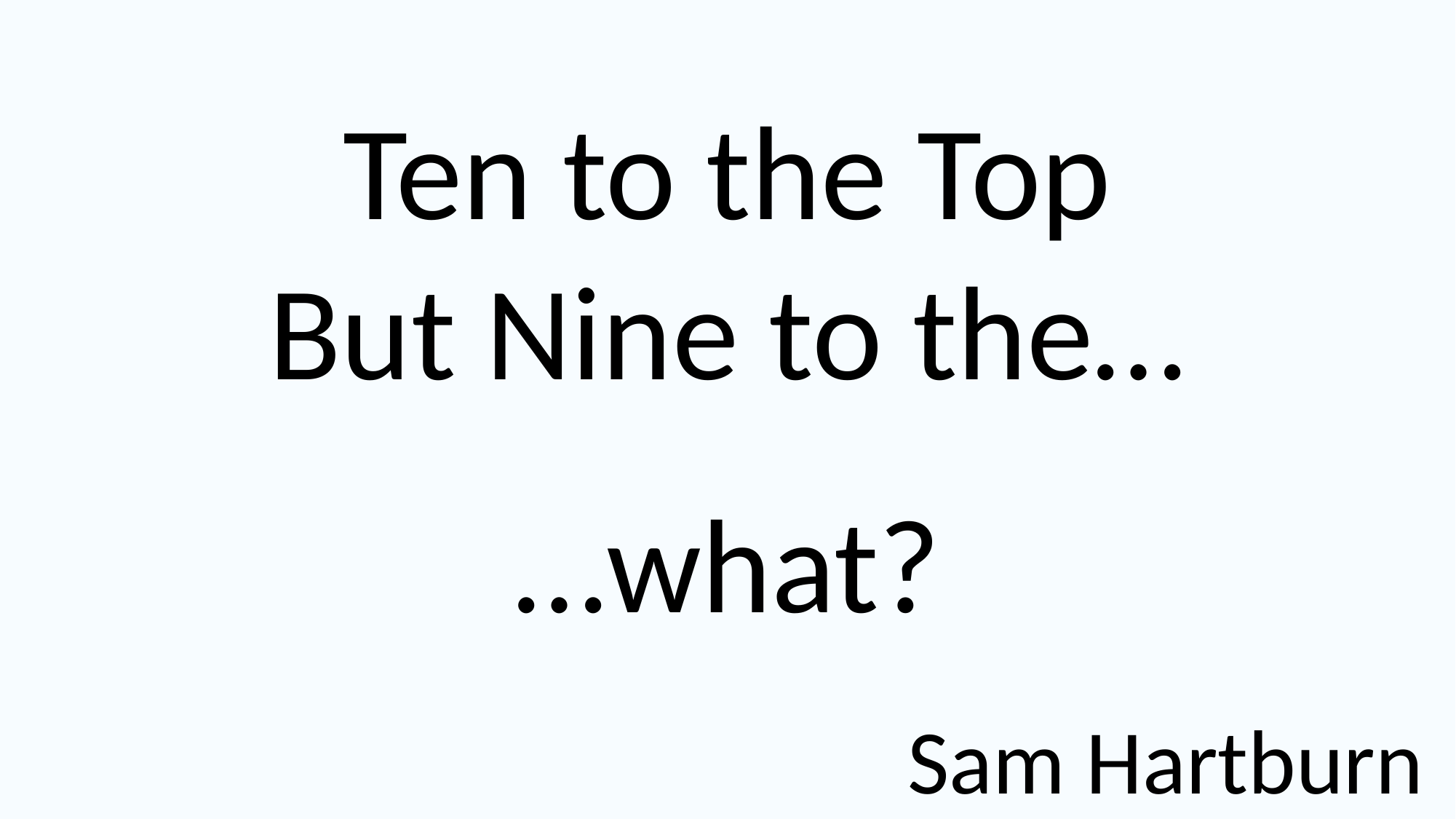

Ten to the Top
But Nine to the…

…what?
Sam Hartburn